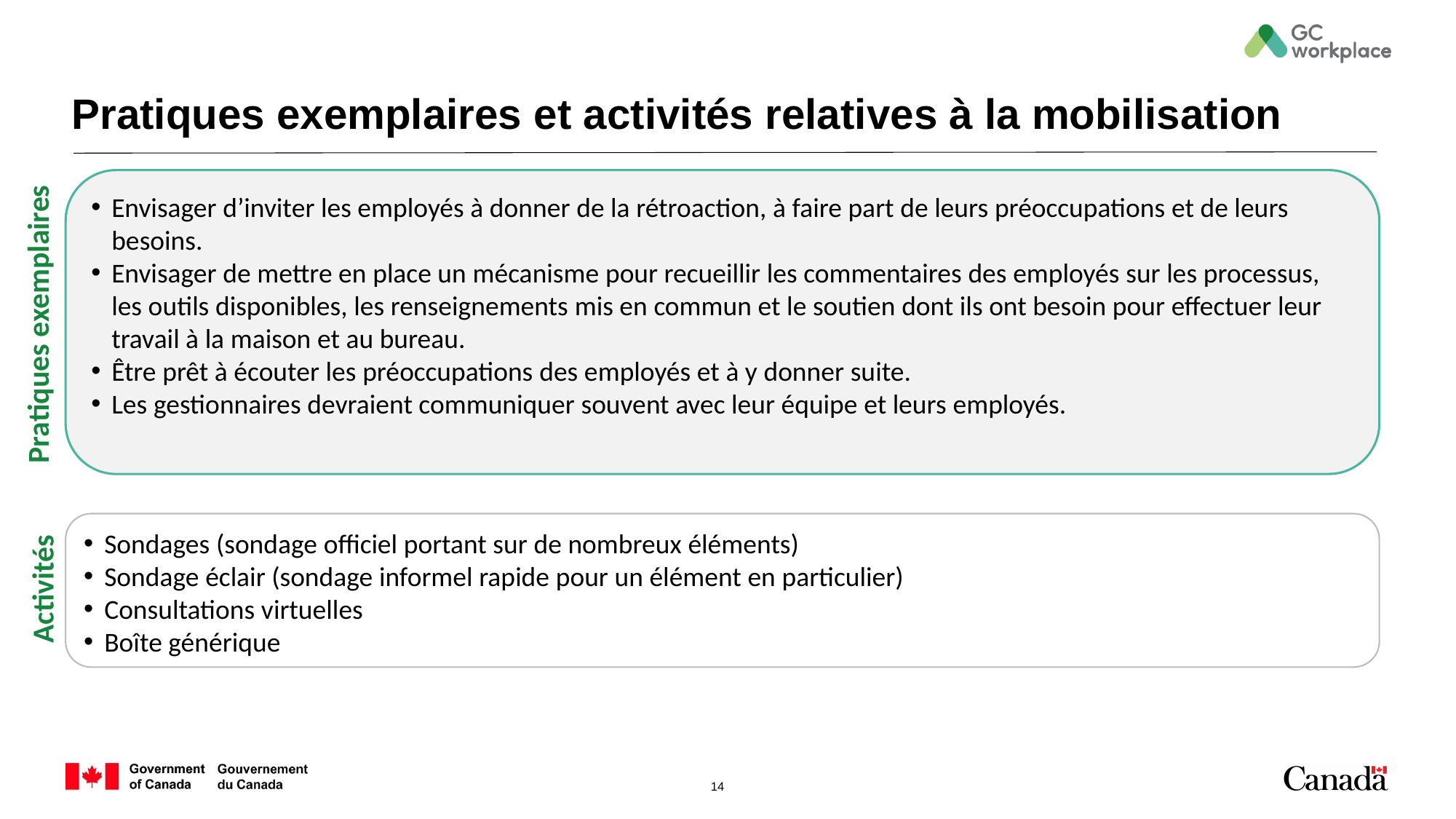

# Pratiques exemplaires et activités relatives à la mobilisation
Envisager d’inviter les employés à donner de la rétroaction, à faire part de leurs préoccupations et de leurs besoins.
Envisager de mettre en place un mécanisme pour recueillir les commentaires des employés sur les processus, les outils disponibles, les renseignements mis en commun et le soutien dont ils ont besoin pour effectuer leur travail à la maison et au bureau.
Être prêt à écouter les préoccupations des employés et à y donner suite.
Les gestionnaires devraient communiquer souvent avec leur équipe et leurs employés.
Pratiques exemplaires
Sondages (sondage officiel portant sur de nombreux éléments)
Sondage éclair (sondage informel rapide pour un élément en particulier)
Consultations virtuelles
Boîte générique

Activités